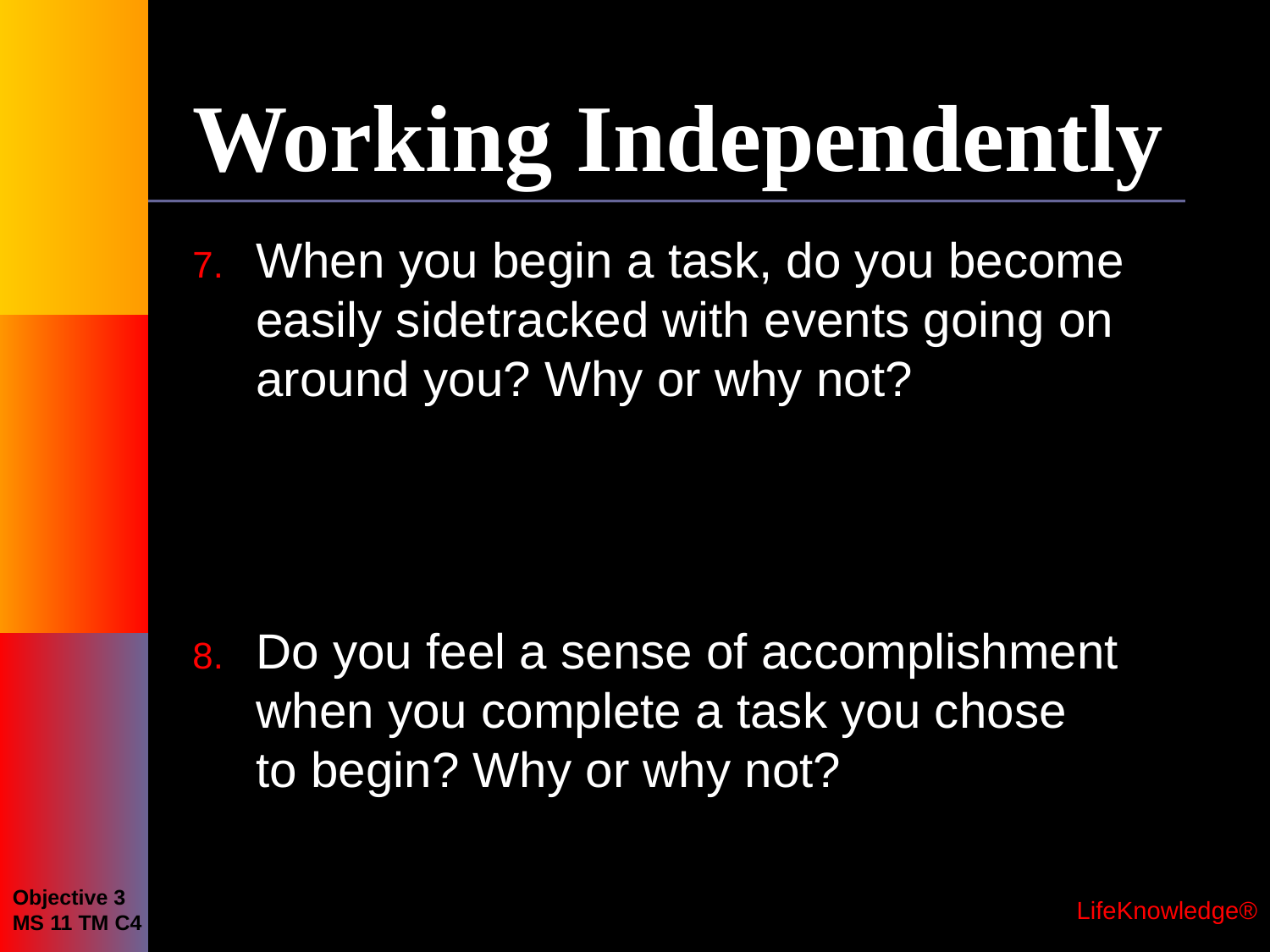

# Working Independently
When you begin a task, do you become easily sidetracked with events going on around you? Why or why not?
Do you feel a sense of accomplishment when you complete a task you chose to begin? Why or why not?
Objective 3
MS 11 TM C4
 LifeKnowledge®